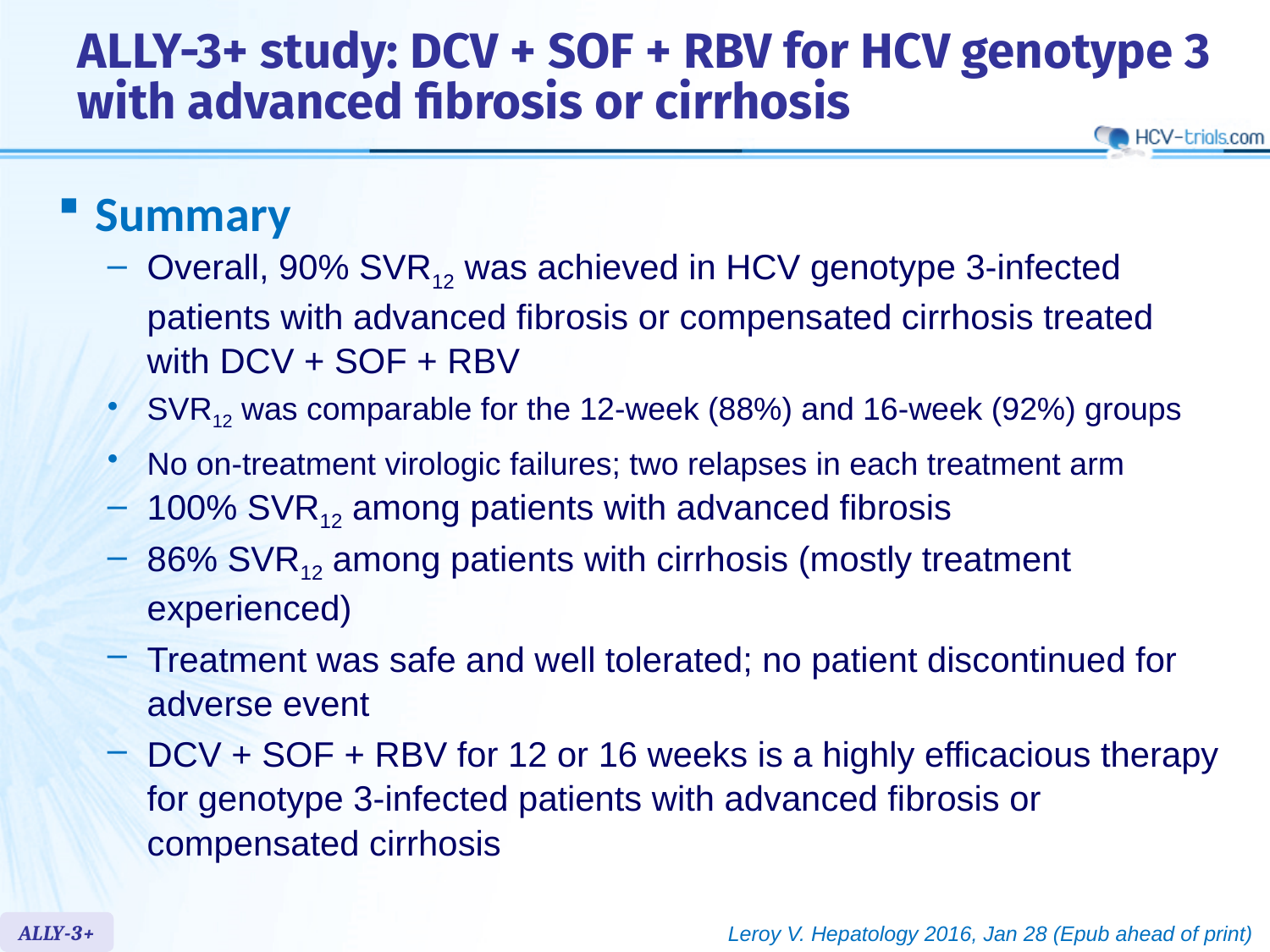

# ALLY-3+ study: DCV + SOF + RBV for HCV genotype 3 with advanced fibrosis or cirrhosis
Summary
Overall, 90% SVR12 was achieved in HCV genotype 3-infected
patients with advanced fibrosis or compensated cirrhosis treated
with DCV + SOF + RBV
SVR12 was comparable for the 12-week (88%) and 16-week (92%) groups
No on-treatment virologic failures; two relapses in each treatment arm
100% SVR12 among patients with advanced fibrosis
86% SVR12 among patients with cirrhosis (mostly treatment experienced)
Treatment was safe and well tolerated; no patient discontinued for adverse event
DCV + SOF + RBV for 12 or 16 weeks is a highly efficacious therapy for genotype 3-infected patients with advanced fibrosis or compensated cirrhosis

ALLY-3+
Leroy V. Hepatology 2016, Jan 28 (Epub ahead of print)